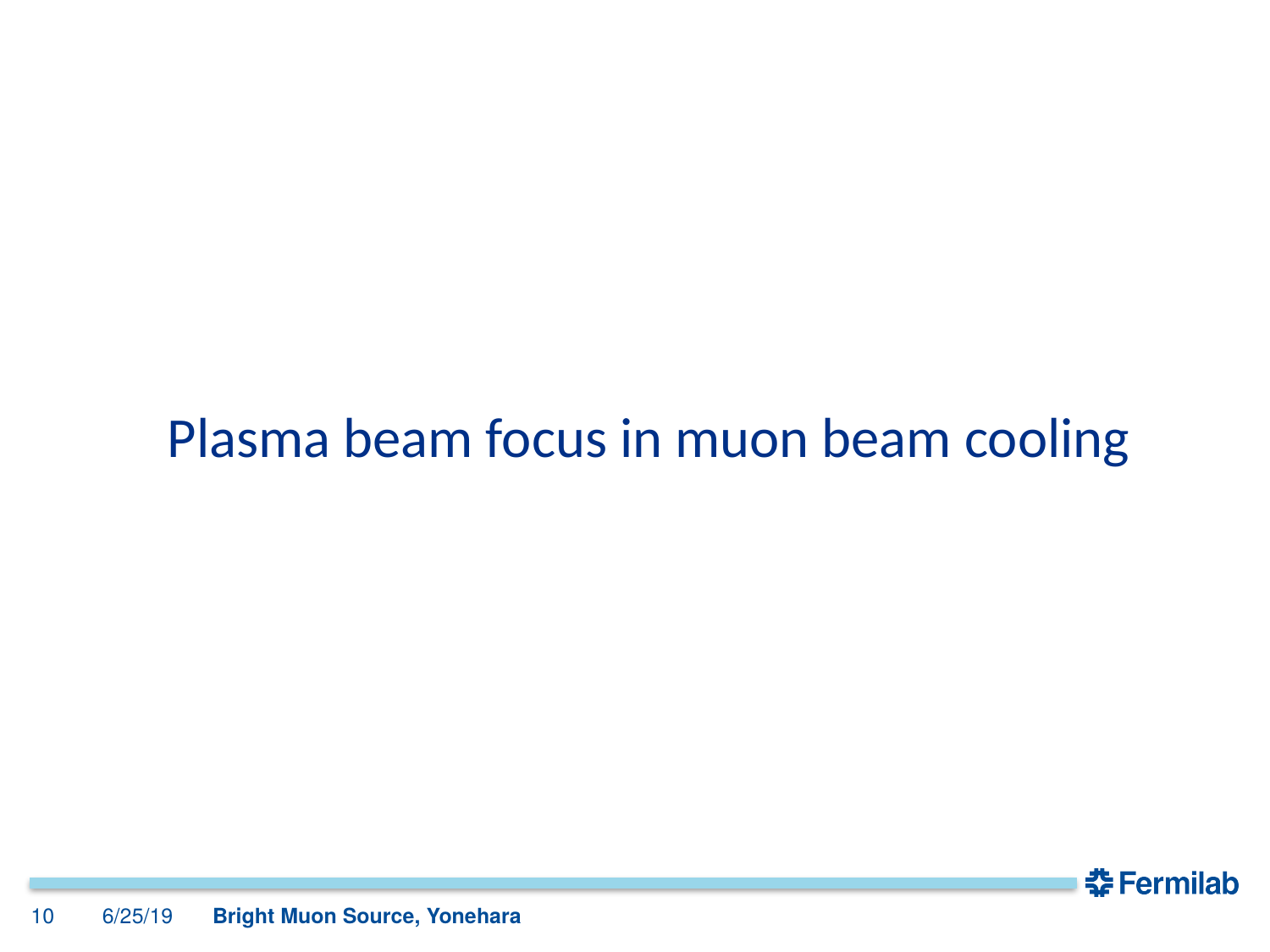

#

Plasma beam focus in muon beam cooling
10
6/25/19
Bright Muon Source, Yonehara